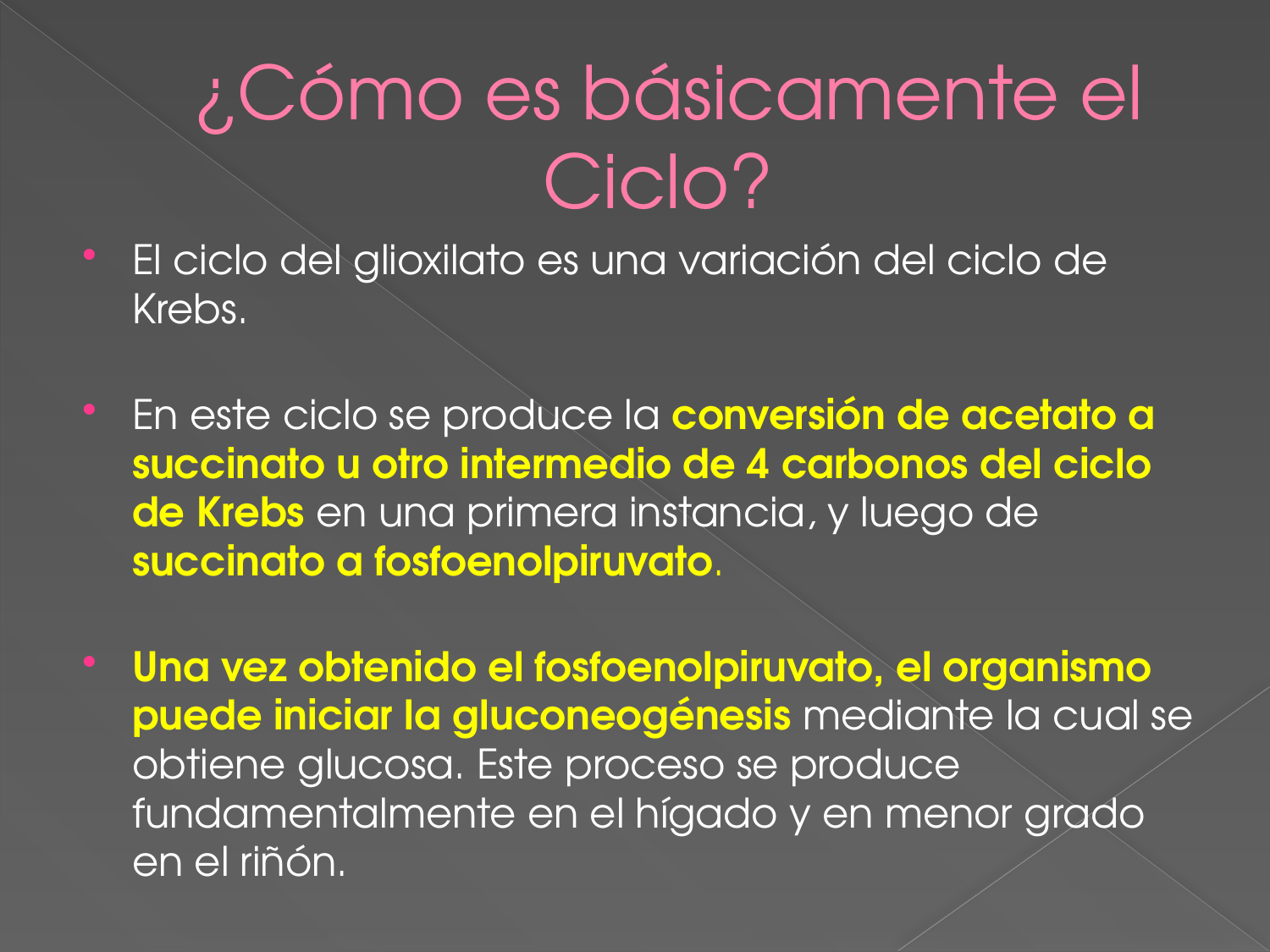

# ¿Cómo es básicamente el Ciclo?
El ciclo del glioxilato es una variación del ciclo de Krebs.
En este ciclo se produce la conversión de acetato a succinato u otro intermedio de 4 carbonos del ciclo de Krebs en una primera instancia, y luego de succinato a fosfoenolpiruvato.
Una vez obtenido el fosfoenolpiruvato, el organismo puede iniciar la gluconeogénesis mediante la cual se obtiene glucosa. Este proceso se produce fundamentalmente en el hígado y en menor grado en el riñón.